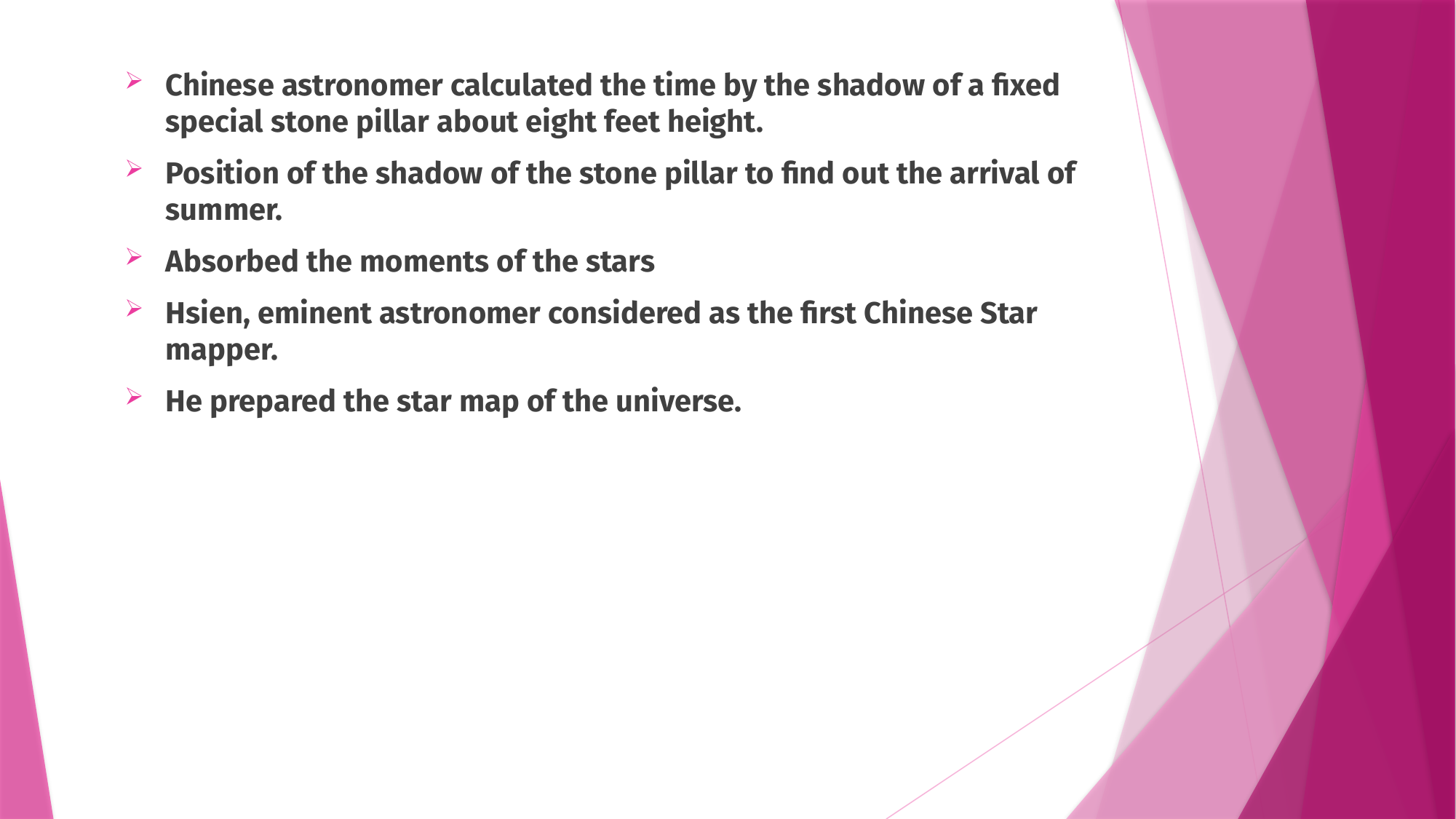

Chinese astronomer calculated the time by the shadow of a fixed special stone pillar about eight feet height.
Position of the shadow of the stone pillar to find out the arrival of summer.
Absorbed the moments of the stars
Hsien, eminent astronomer considered as the first Chinese Star mapper.
He prepared the star map of the universe.